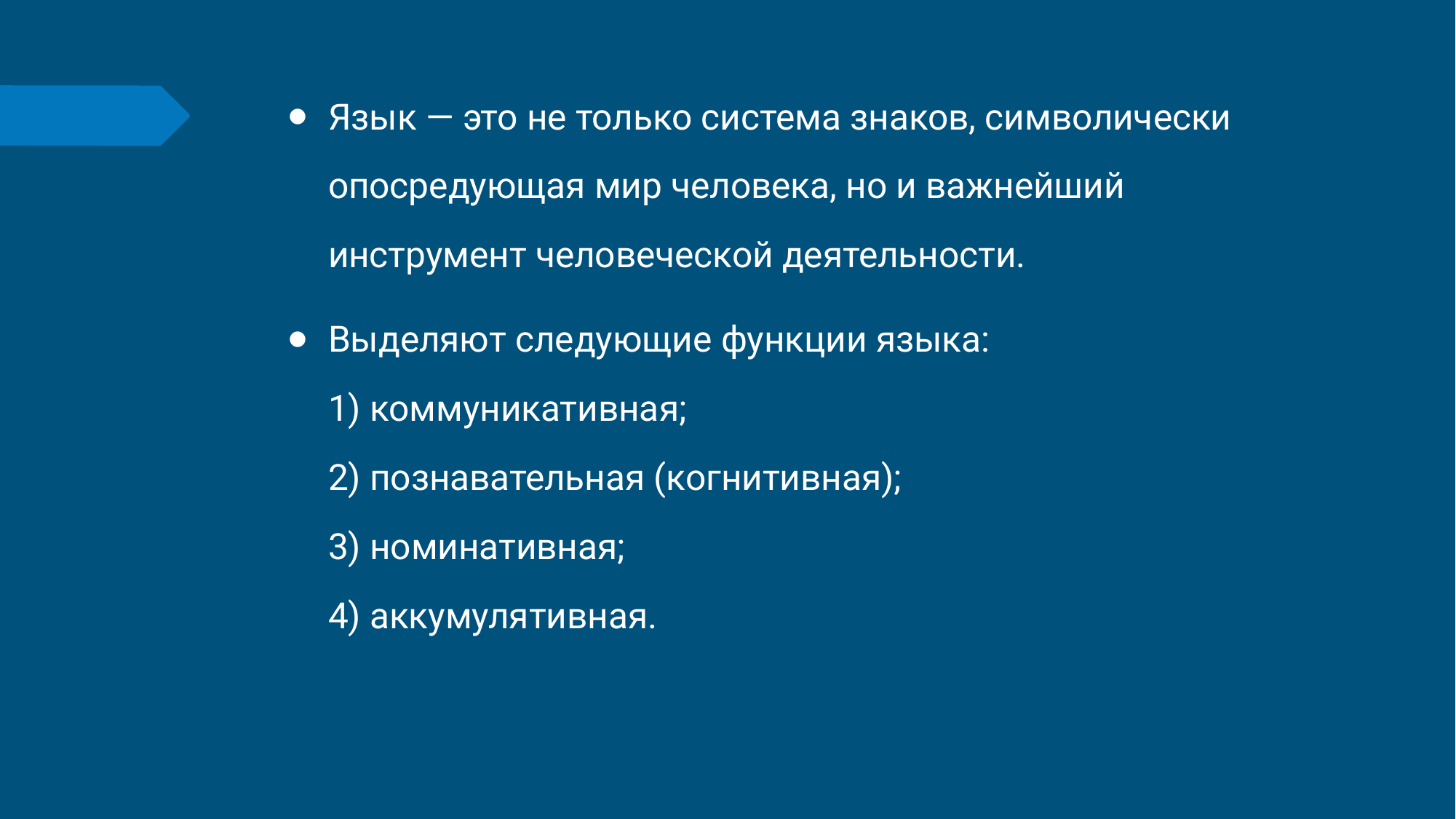

Язык — это не только система знаков, символически опосредующая мир человека, но и важнейший инструмент человеческой деятельности.
Выделяют следующие функции языка:
1) коммуникативная;
2) познавательная (когнитивная);
3) номинативная;
4) аккумулятивная.